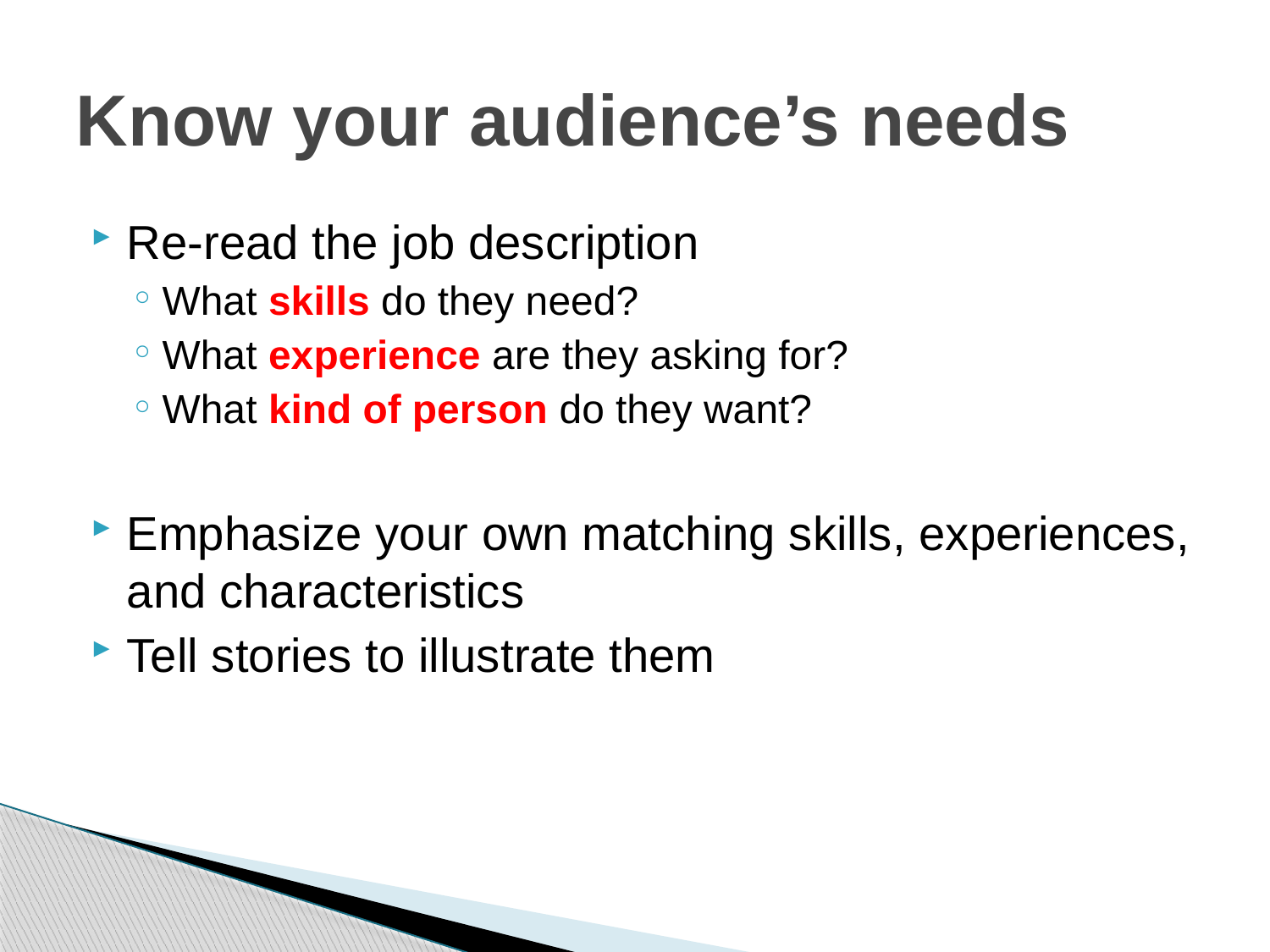

# Know your audience’s needs
Re-read the job description
What skills do they need?
What experience are they asking for?
What kind of person do they want?

Emphasize your own matching skills, experiences, and characteristics
Tell stories to illustrate them